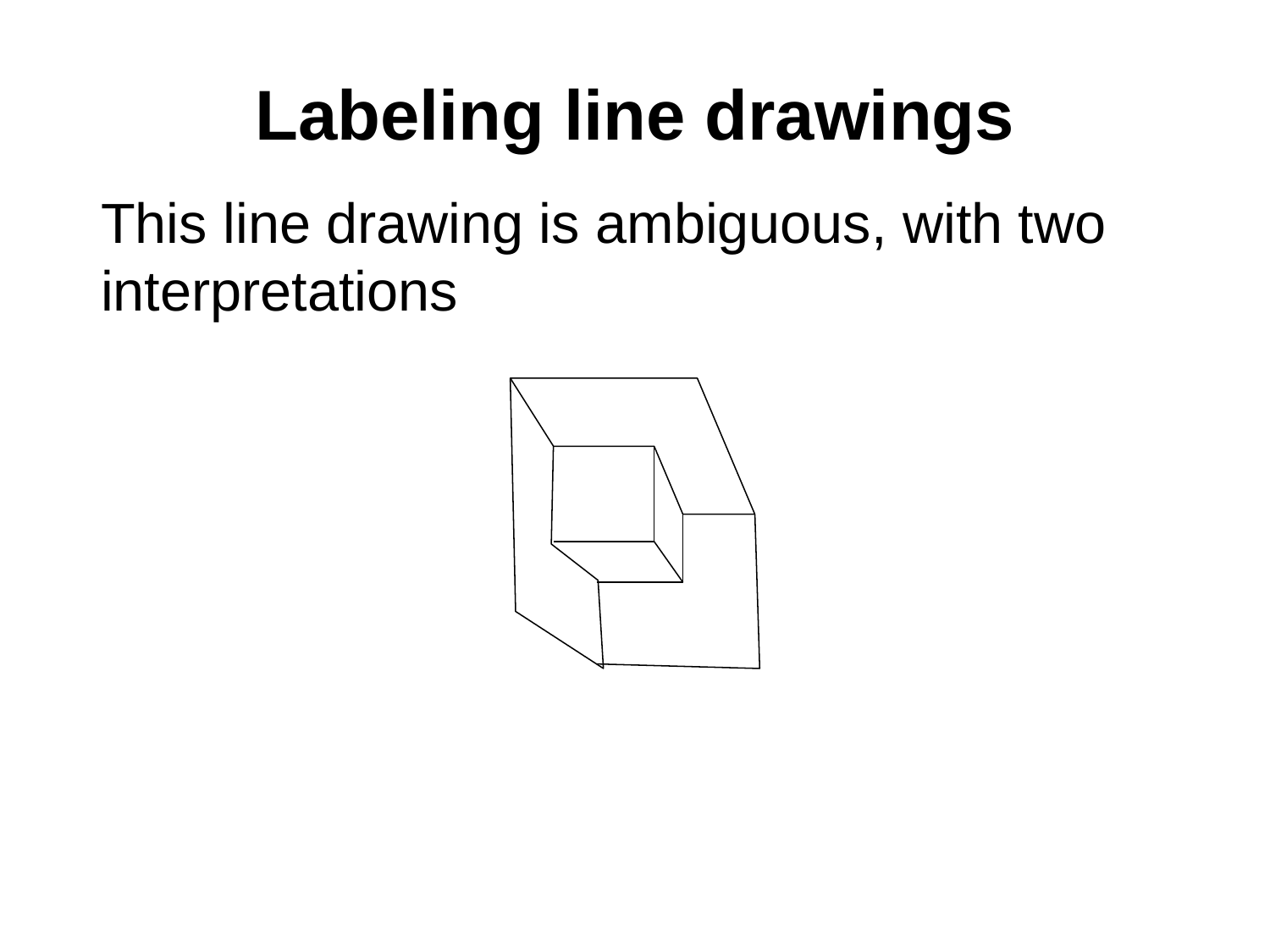

# Labeling line drawings
This line drawing is ambiguous, with two interpretations